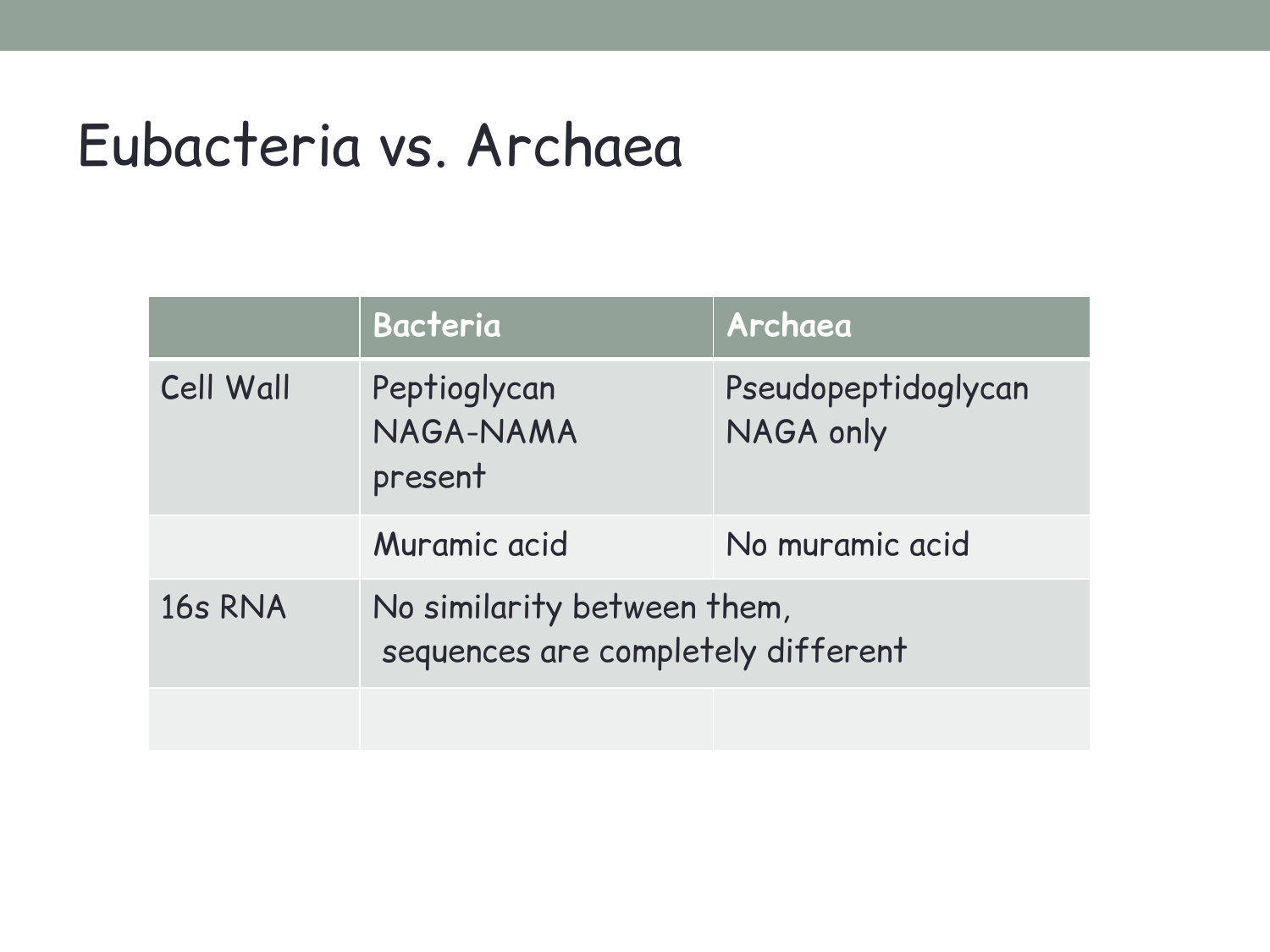

# Eubacteria vs. Archaea
|  | Bacteria | Archaea |
| --- | --- | --- |
| Cell Wall | Peptioglycan NAGA-NAMA present | Pseudopeptidoglycan NAGA only |
|  | Muramic acid | No muramic acid |
| 16s RNA | No similarity between them, sequences are completely different |  |
|  |  |  |